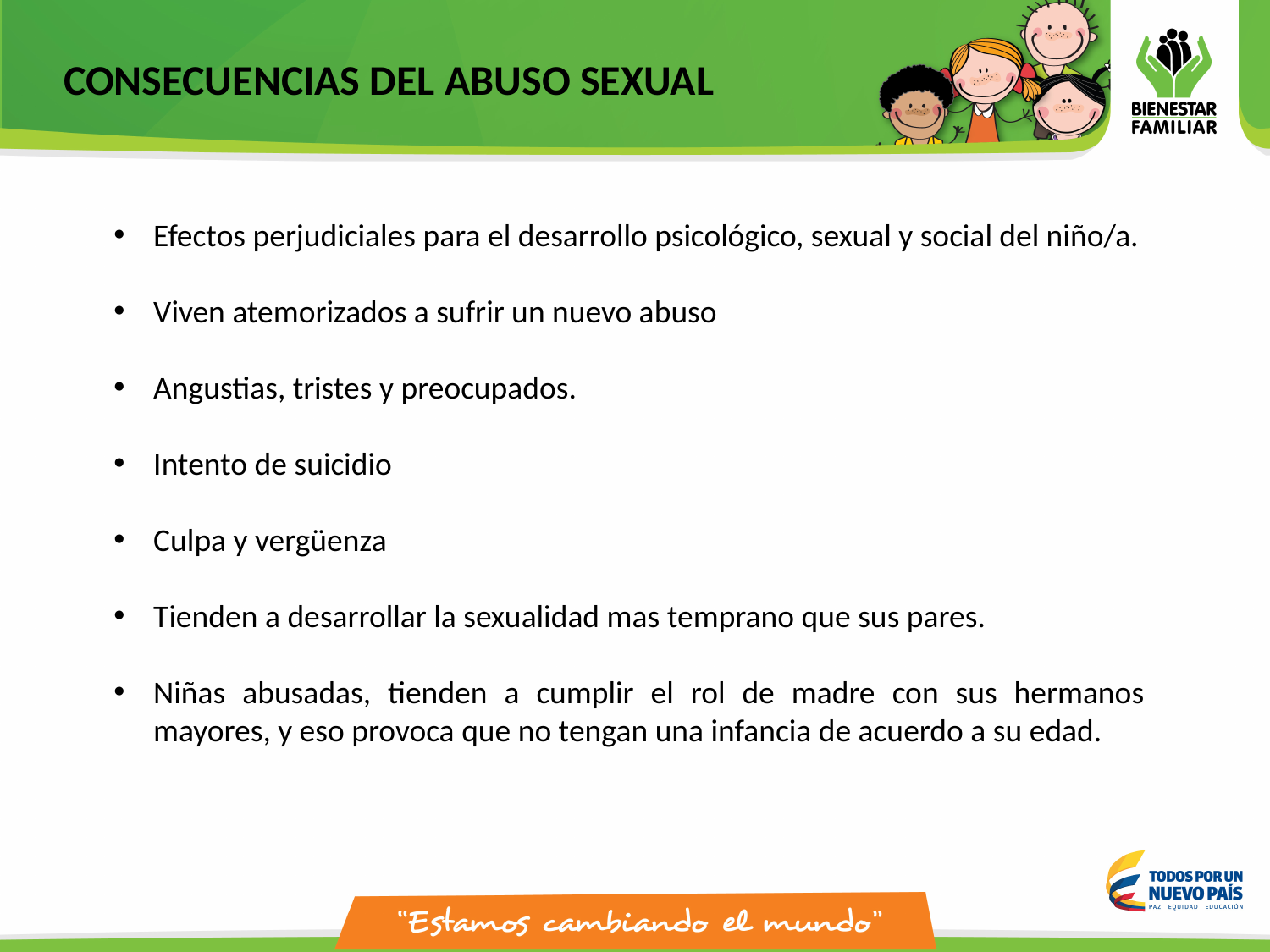

​

CONSECUENCIAS DEL ABUSO SEXUAL​
​
Efectos perjudiciales para el desarrollo psicológico, sexual y social del niño/a.​

Viven atemorizados a sufrir un nuevo abuso​

Angustias, tristes y preocupados.​

Intento de suicidio​

Culpa y vergüenza​

Tienden a desarrollar la sexualidad mas temprano que sus pares.​

Niñas abusadas, tienden a cumplir el rol de madre con sus hermanos mayores, y eso provoca que no tengan una infancia de acuerdo a su edad.​